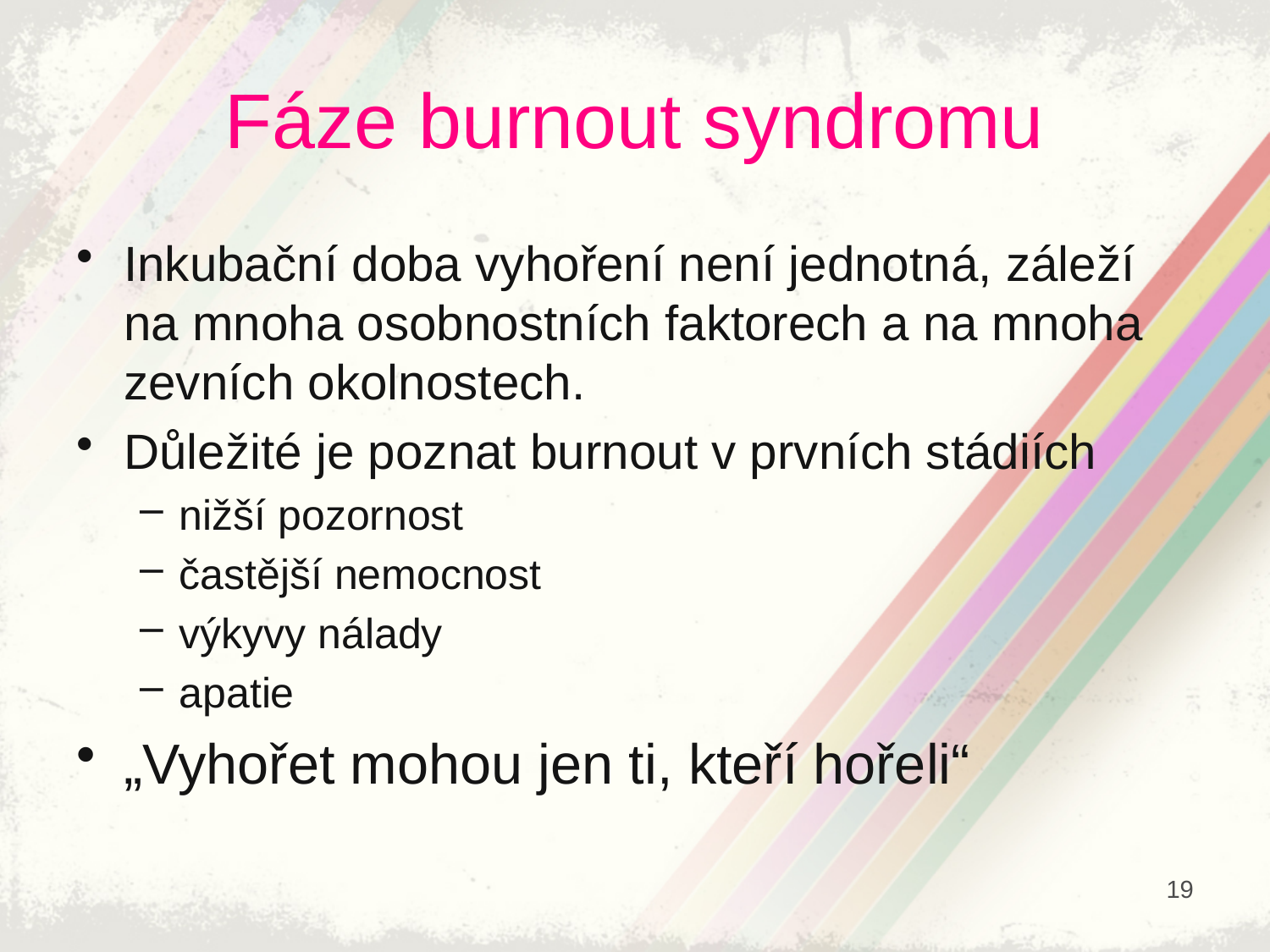

# Fáze burnout syndromu
Inkubační doba vyhoření není jednotná, záleží na mnoha osobnostních faktorech a na mnoha zevních okolnostech.
Důležité je poznat burnout v prvních stádiích
nižší pozornost
častější nemocnost
výkyvy nálady
apatie
„Vyhořet mohou jen ti, kteří hořeli“

19